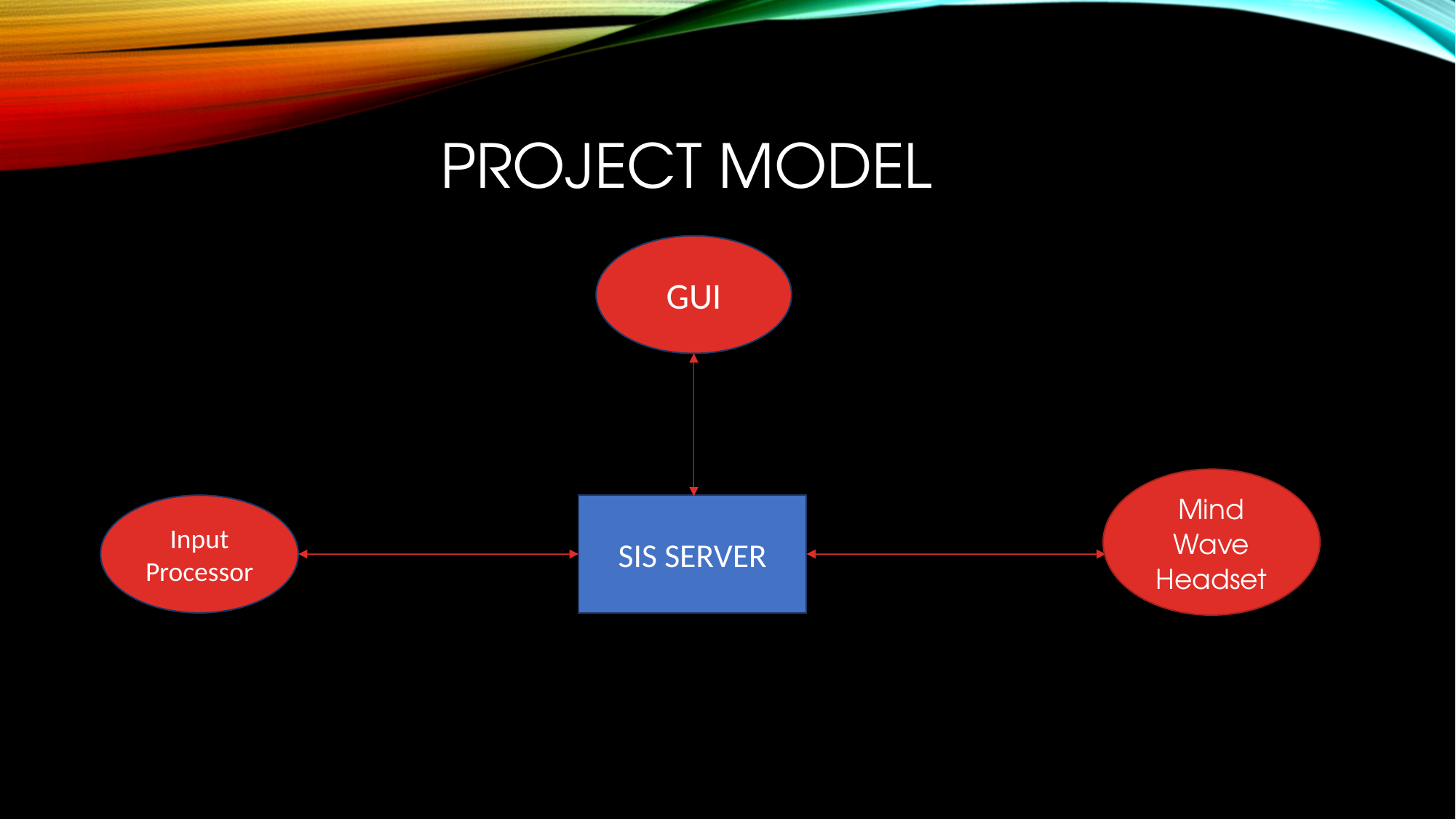

# Project model
GUI
Mind Wave Headset
Input Processor
SIS SERVER